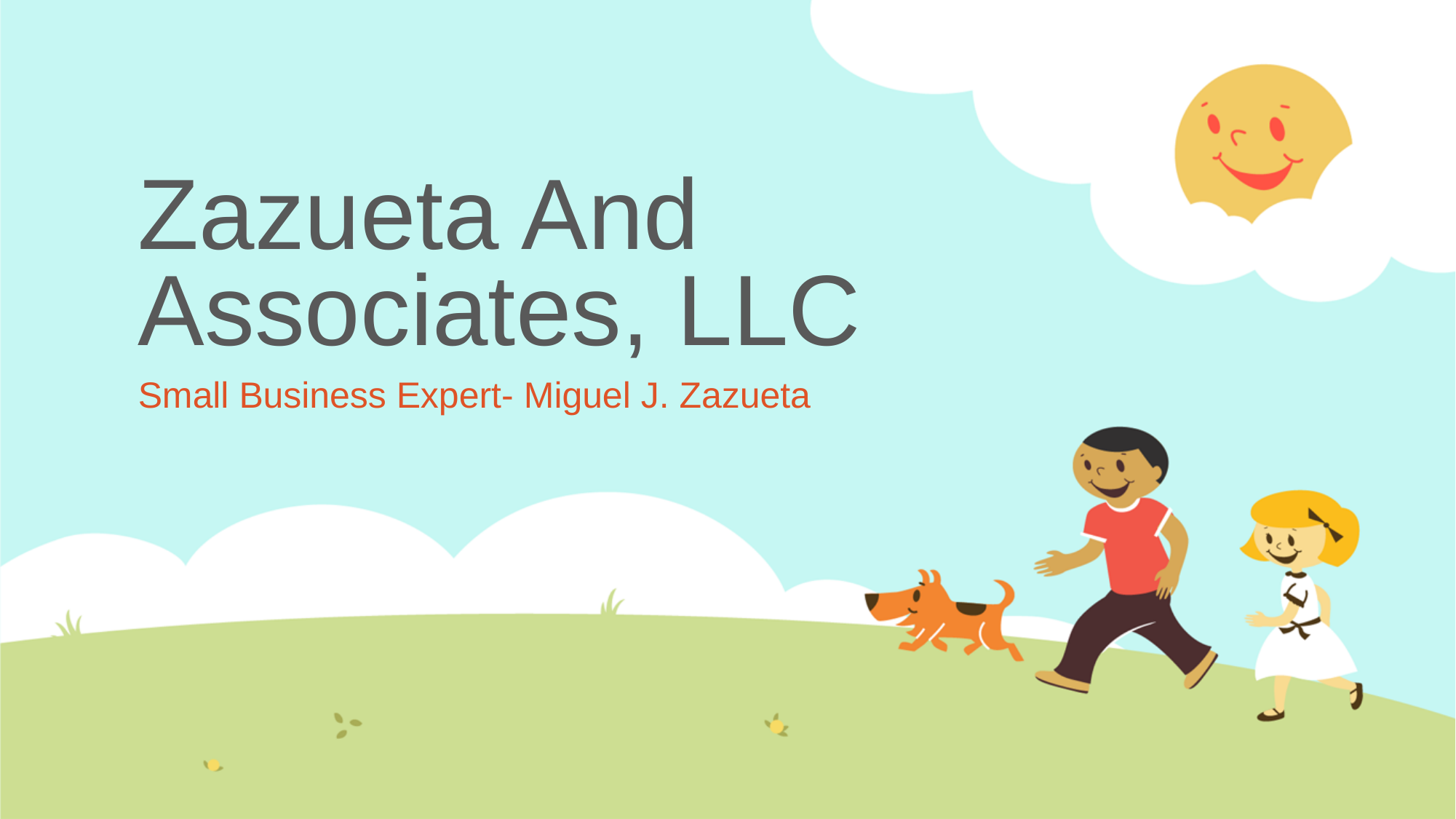

# Zazueta And Associates, LLC
Small Business Expert- Miguel J. Zazueta